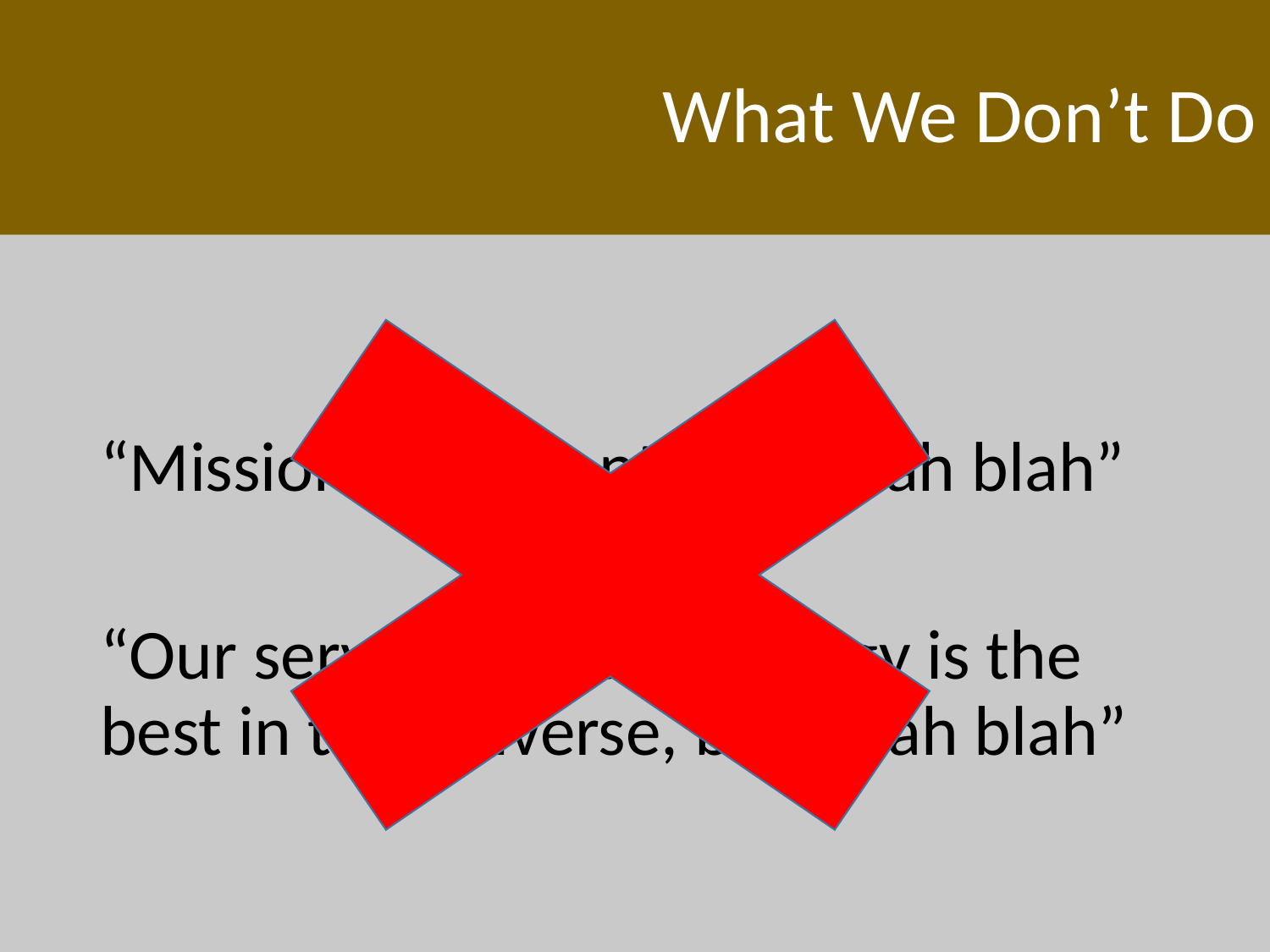

# What We Don’t Do

“Mission statement, blah blah blah”

“Our service and technology is the best in the universe, blah blah blah”